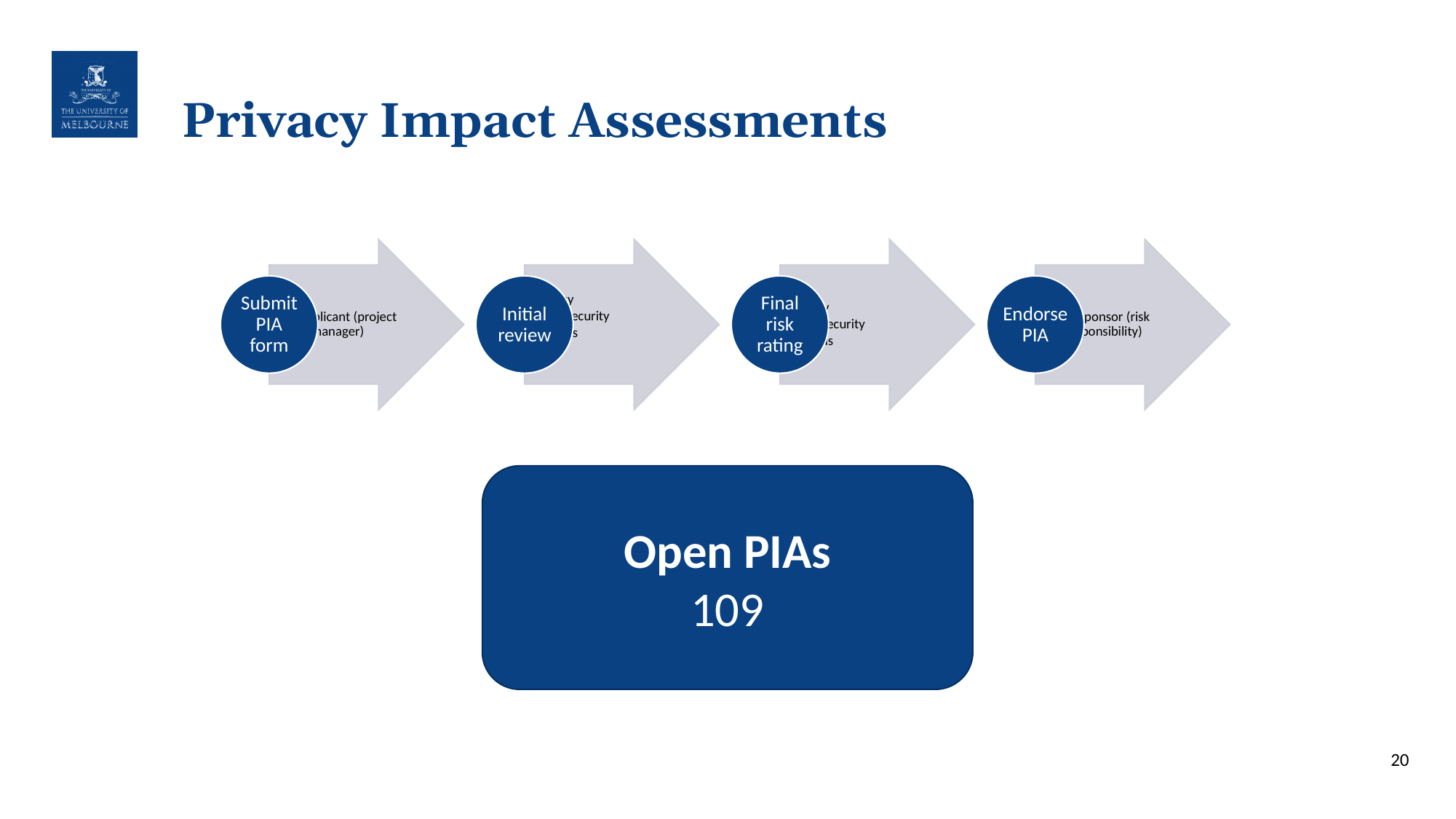

# Privacy Impact Assessments
PIA applicant (project manager)
Submit PIA form
Privacy
Cybersecurity
Records
Legal
Initial review
Privacy
Cybersecurity
Records
Final risk rating
PIA sponsor (risk responsibility)
Endorse PIA
Open PIAs
109
20